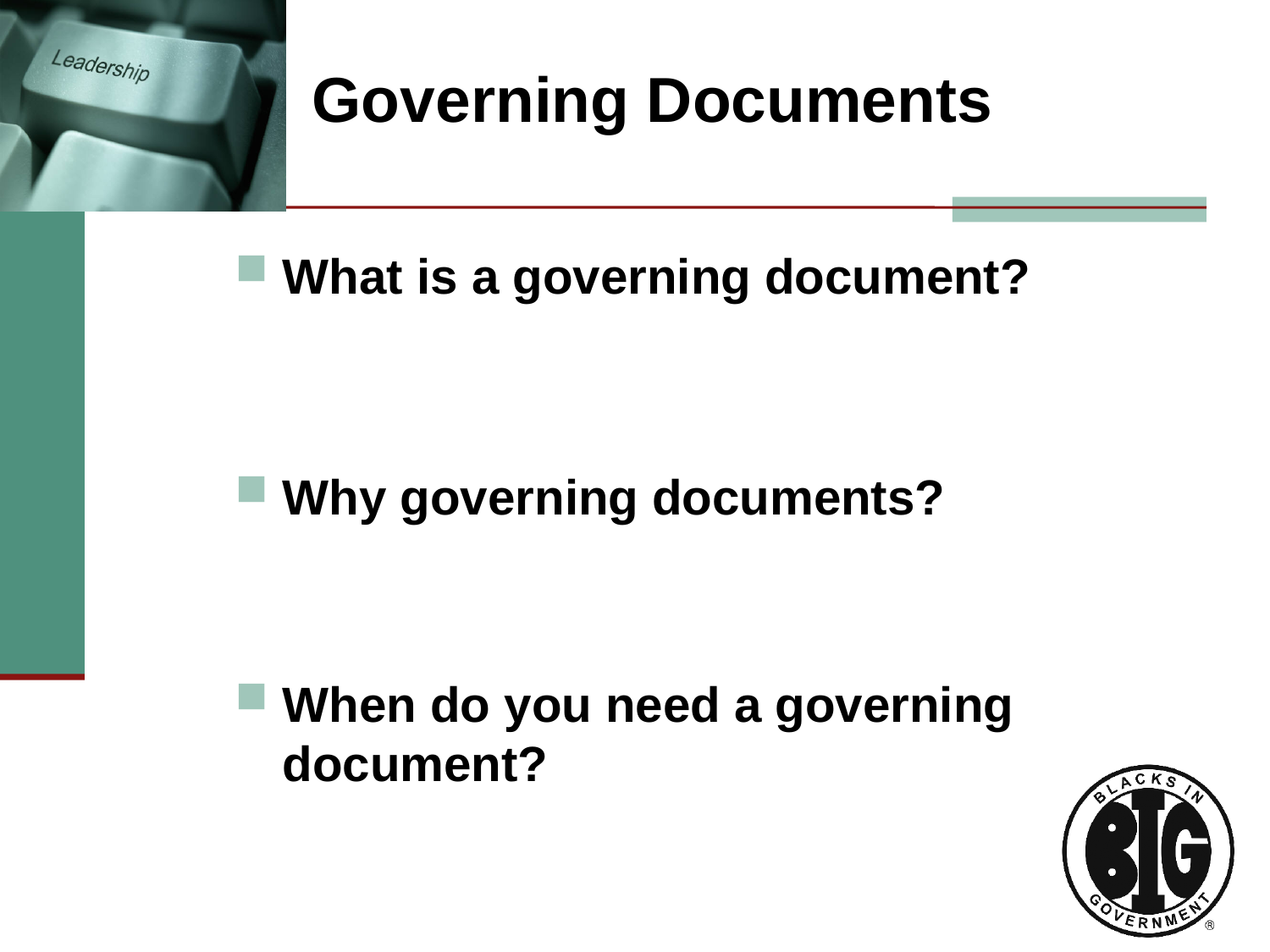

Governing Documents

What is a governing document?

Why governing documents?

When do you need a governing document?